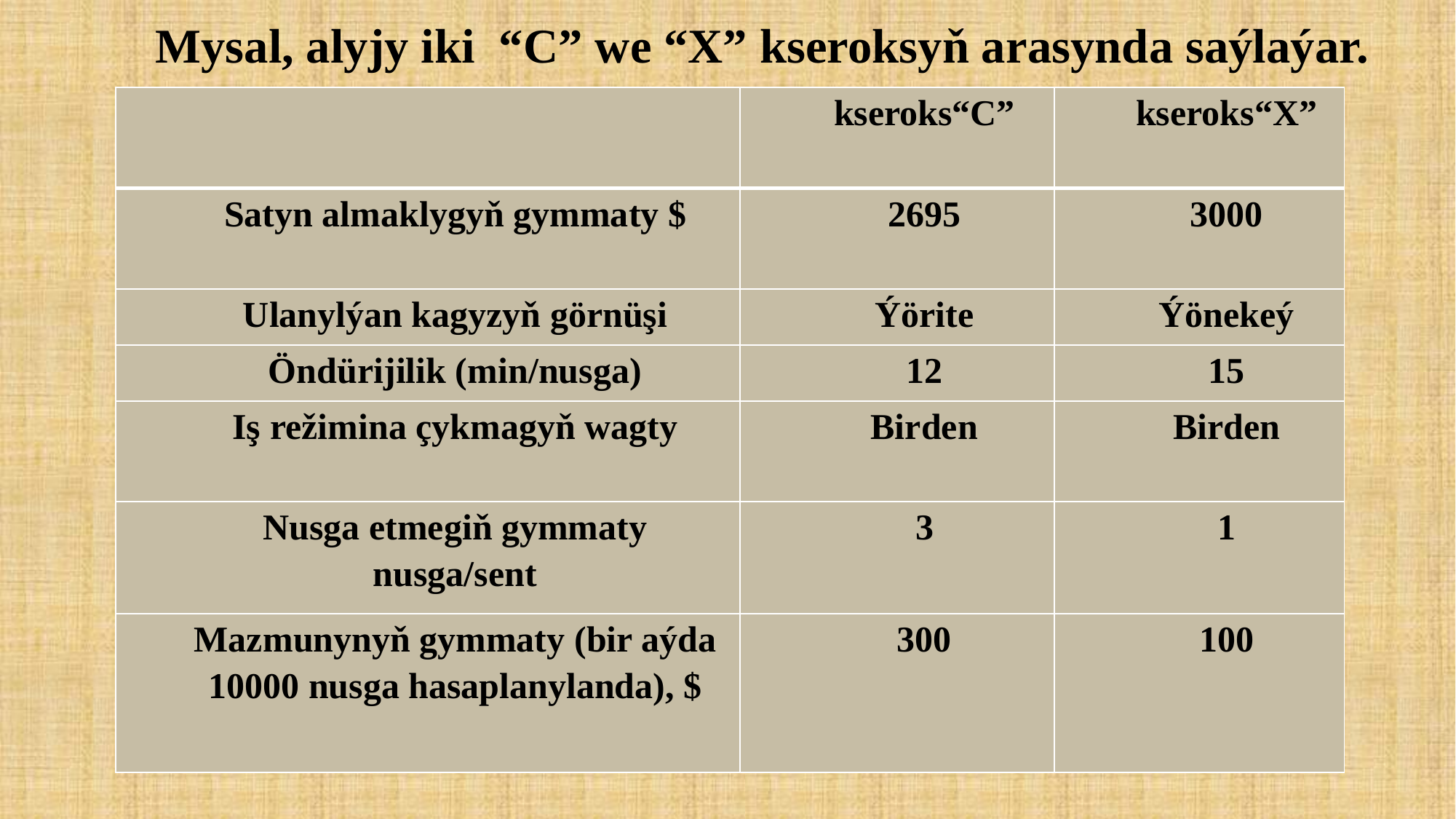

Mysal, alyjy iki  “C” we “Х” kseroksyň arasynda saýlaýar.
|  | kseroks“C” | kseroks“Х” |
| --- | --- | --- |
| Satyn almaklygyň gymmaty $ | 2695 | 3000 |
| Ulanylýan kagyzyň görnüşi | Ýörite | Ýönekeý |
| Öndürijilik (min/nusga) | 12 | 15 |
| Iş režimina çykmagyň wagty | Birden | Birden |
| Nusga etmegiň gymmaty nusga/sent | 3 | 1 |
| Mazmunynyň gymmaty (bir aýda 10000 nusga hasaplanylanda), $ | 300 | 100 |